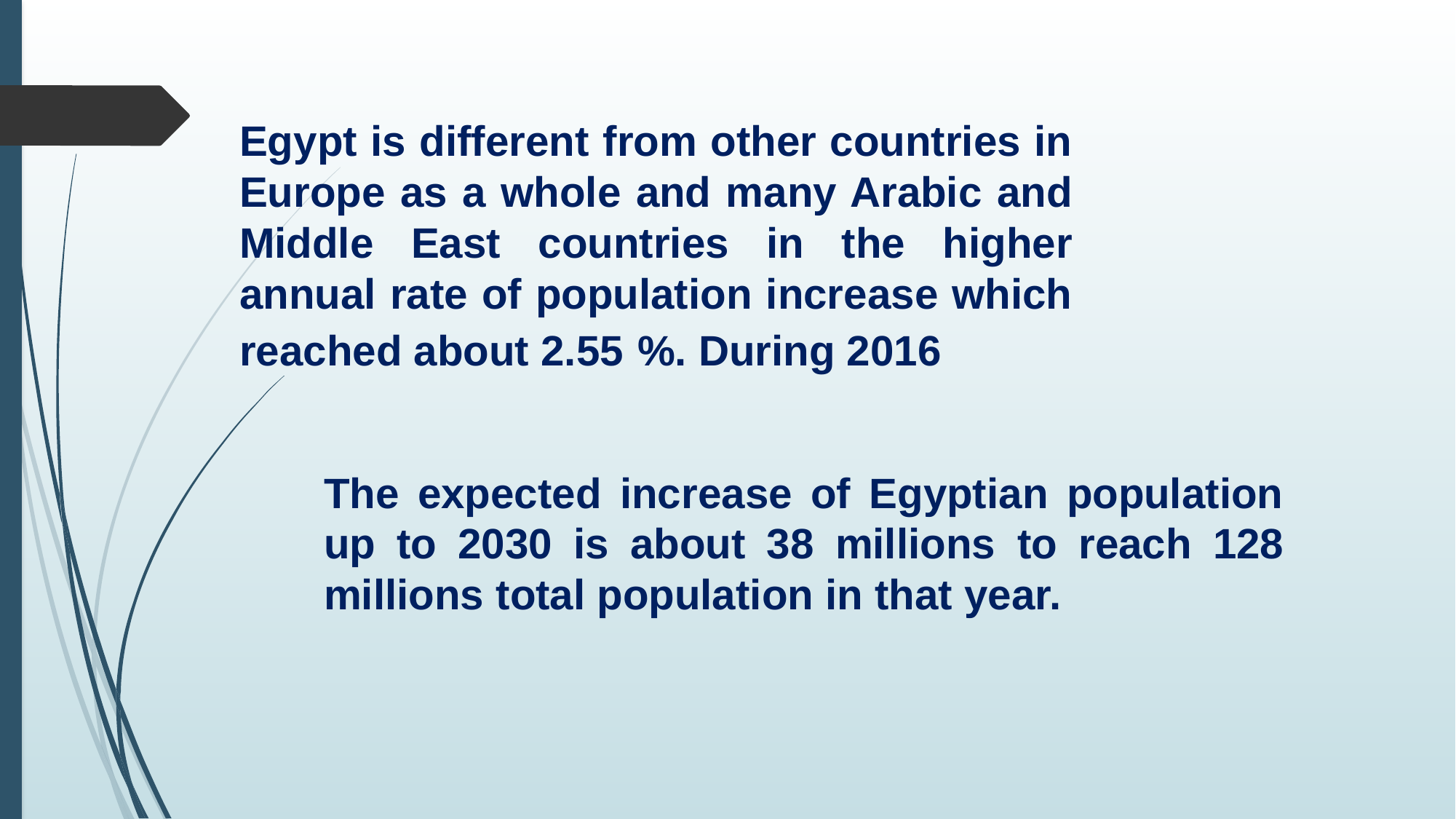

Egypt is different from other countries in Europe as a whole and many Arabic and Middle East countries in the higher annual rate of population increase which reached about 2.55 %. During 2016
The expected increase of Egyptian population up to 2030 is about 38 millions to reach 128 millions total population in that year.